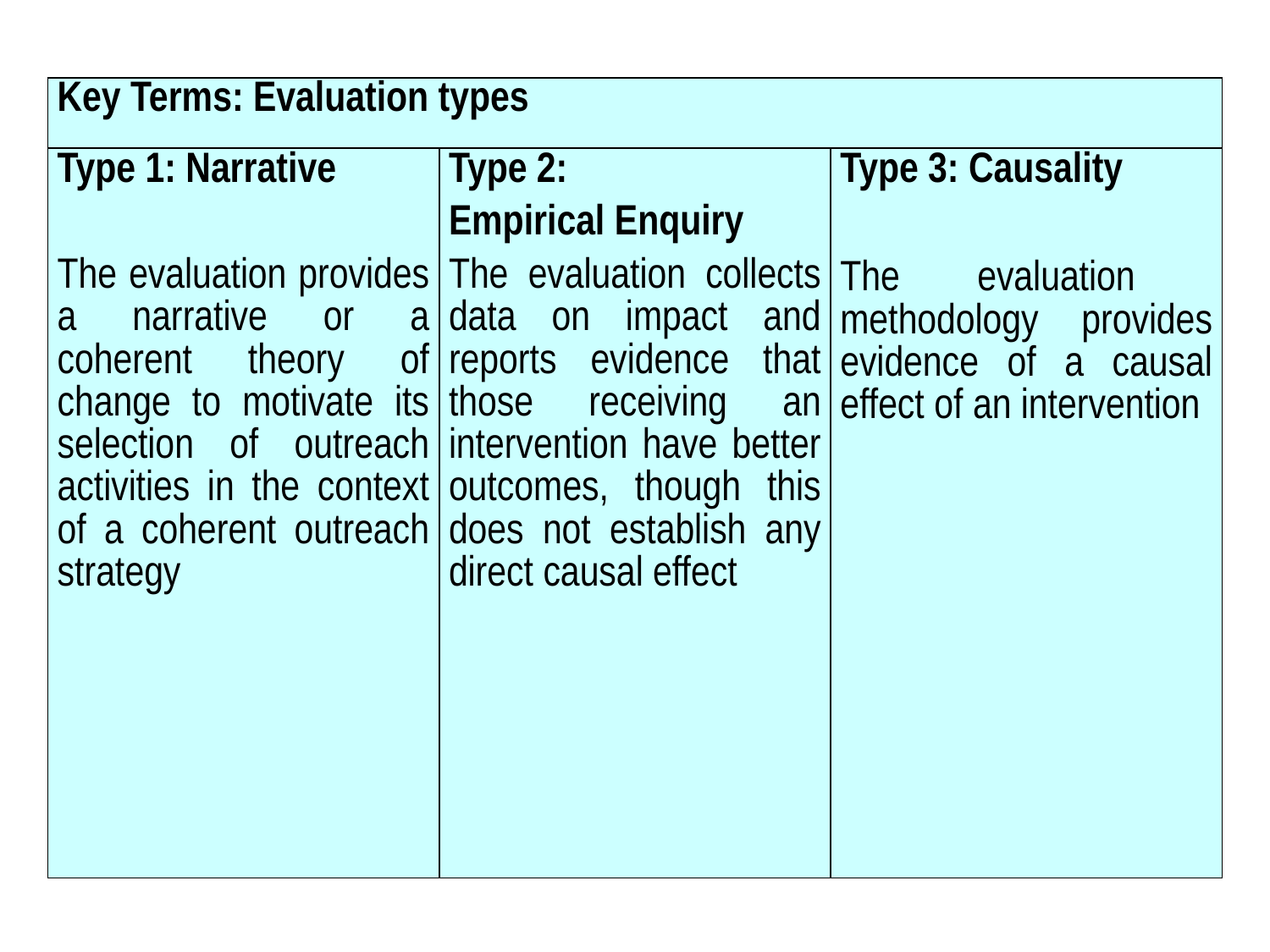

#
| Key Terms: Evaluation types |  |  |
| --- | --- | --- |
| Type 1: Narrative The evaluation provides a narrative or a coherent theory of change to motivate its selection of outreach activities in the context of a coherent outreach strategy | Type 2: Empirical Enquiry The evaluation collects data on impact and reports evidence that those receiving an intervention have better outcomes, though this does not establish any direct causal effect | Type 3: Causality The evaluation methodology provides evidence of a causal effect of an intervention |